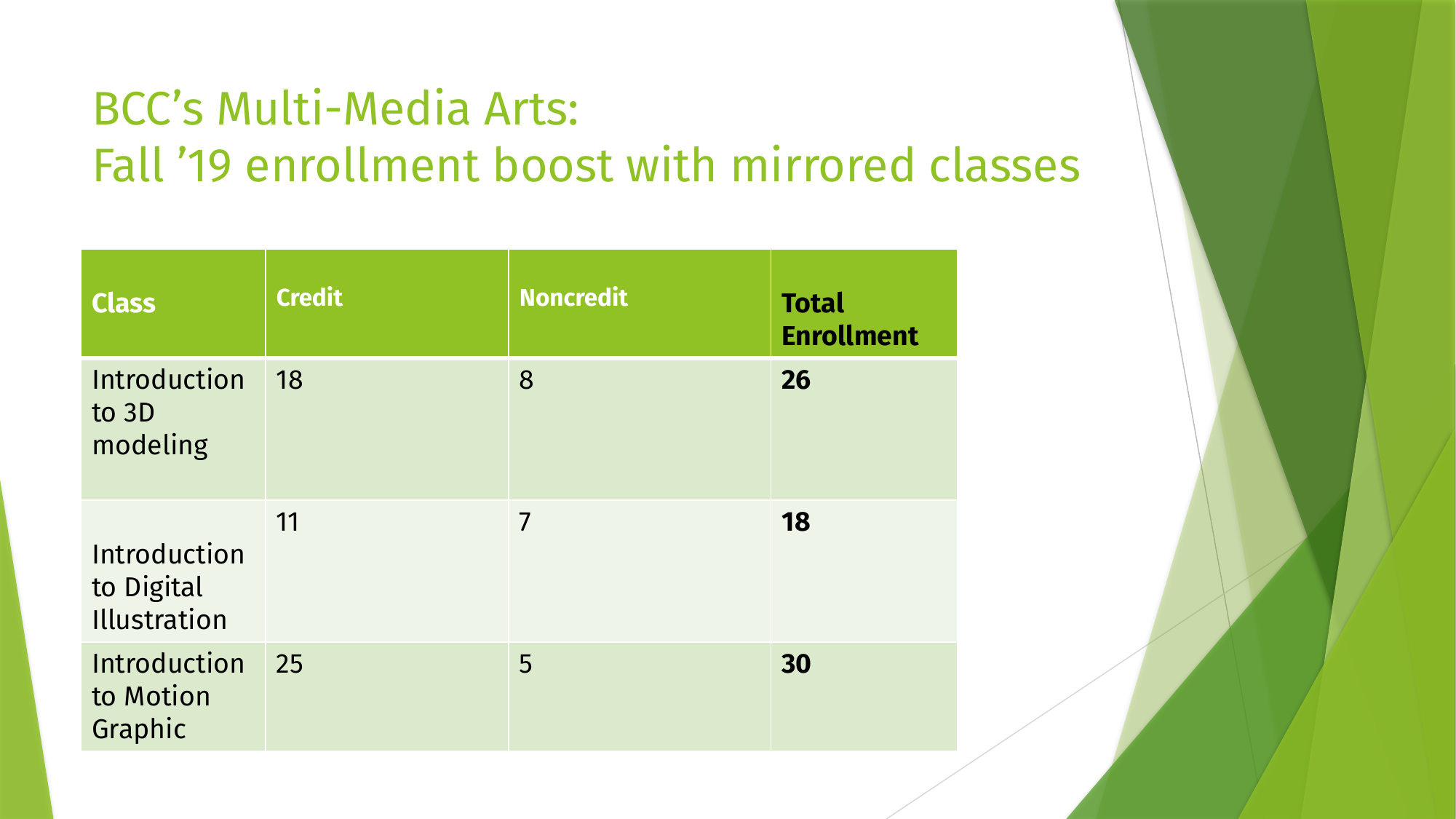

# BCC’s Multi-Media Arts: Fall ’19 enrollment boost with mirrored classes
| Class | Credit | Noncredit | Total Enrollment |
| --- | --- | --- | --- |
| Introduction to 3D modeling | 18 | 8 | 26 |
| Introduction to Digital Illustration | 11 | 7 | 18 |
| Introduction to Motion Graphic | 25 | 5 | 30 |